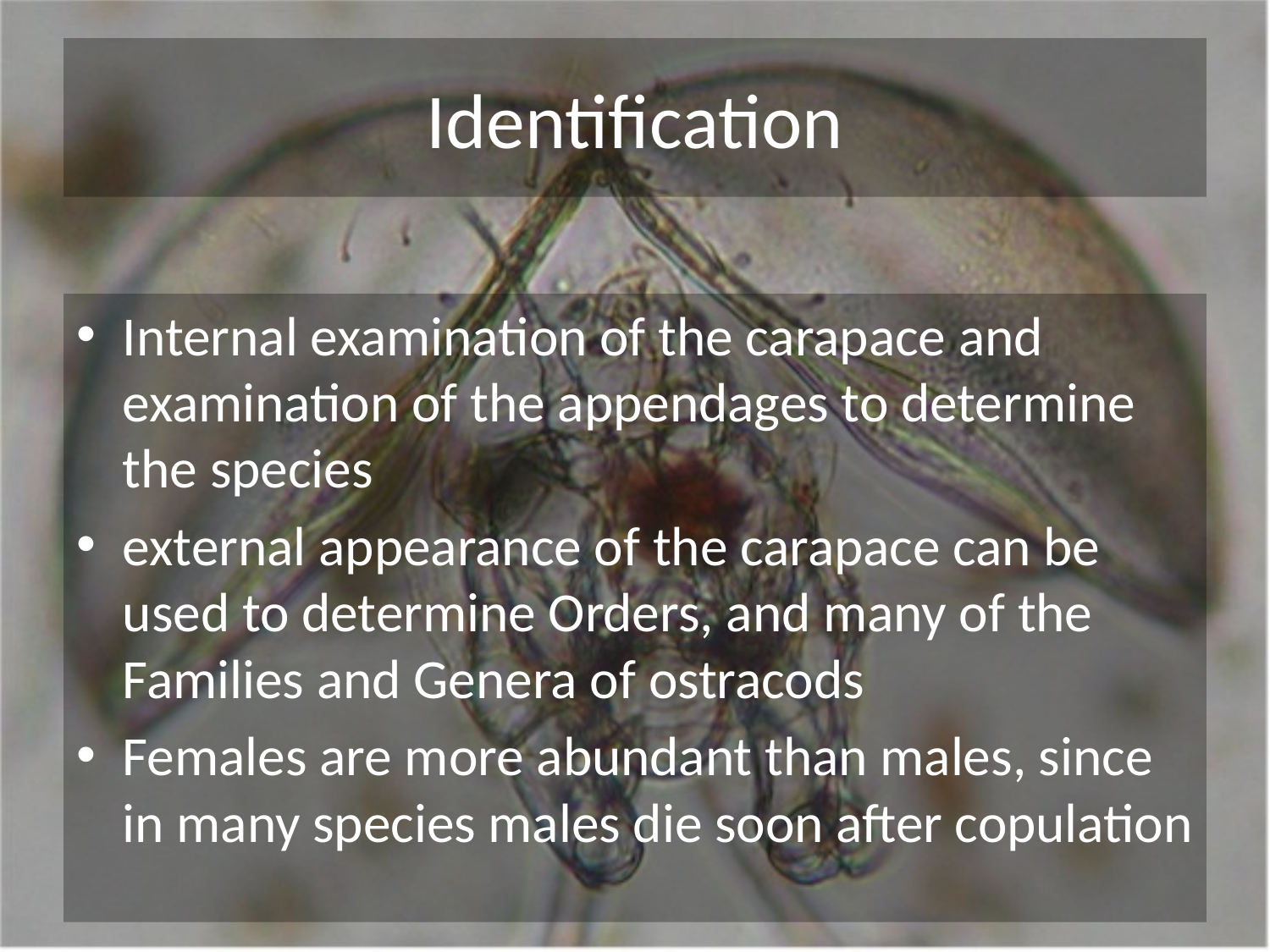

# Identification
Internal examination of the carapace and examination of the appendages to determine the species
external appearance of the carapace can be used to determine Orders, and many of the Families and Genera of ostracods
Females are more abundant than males, since in many species males die soon after copulation